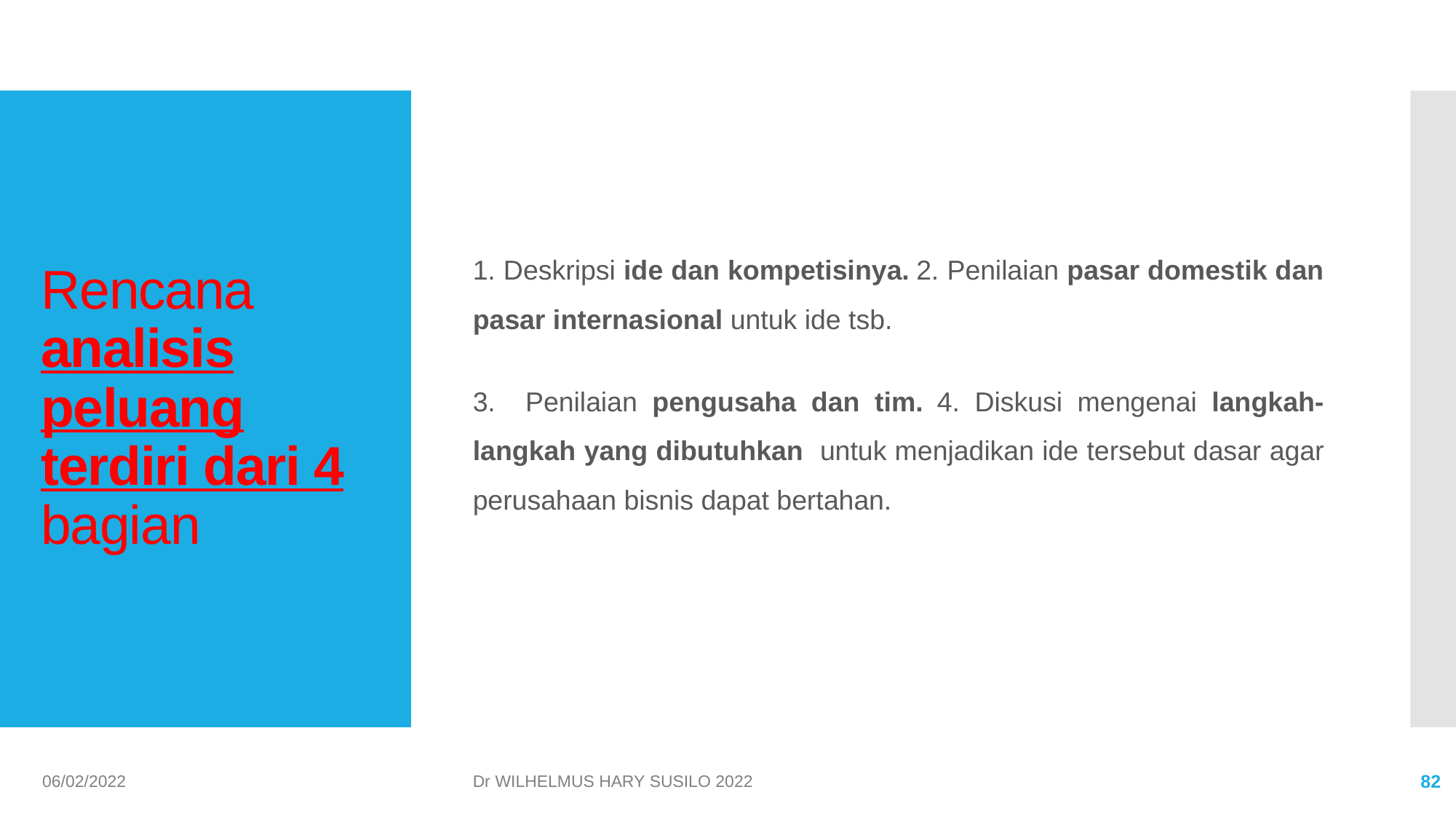

1. Deskripsi ide dan kompetisinya. 2. Penilaian pasar domestik dan pasar internasional untuk ide tsb.
3.  Penilaian pengusaha dan tim. 4. Diskusi mengenai langkah- langkah yang dibutuhkan  untuk menjadikan ide tersebut dasar agar perusahaan bisnis dapat bertahan.

# Rencana analisis peluang terdiri dari 4 bagian
06/02/2022
Dr WILHELMUS HARY SUSILO 2022
82